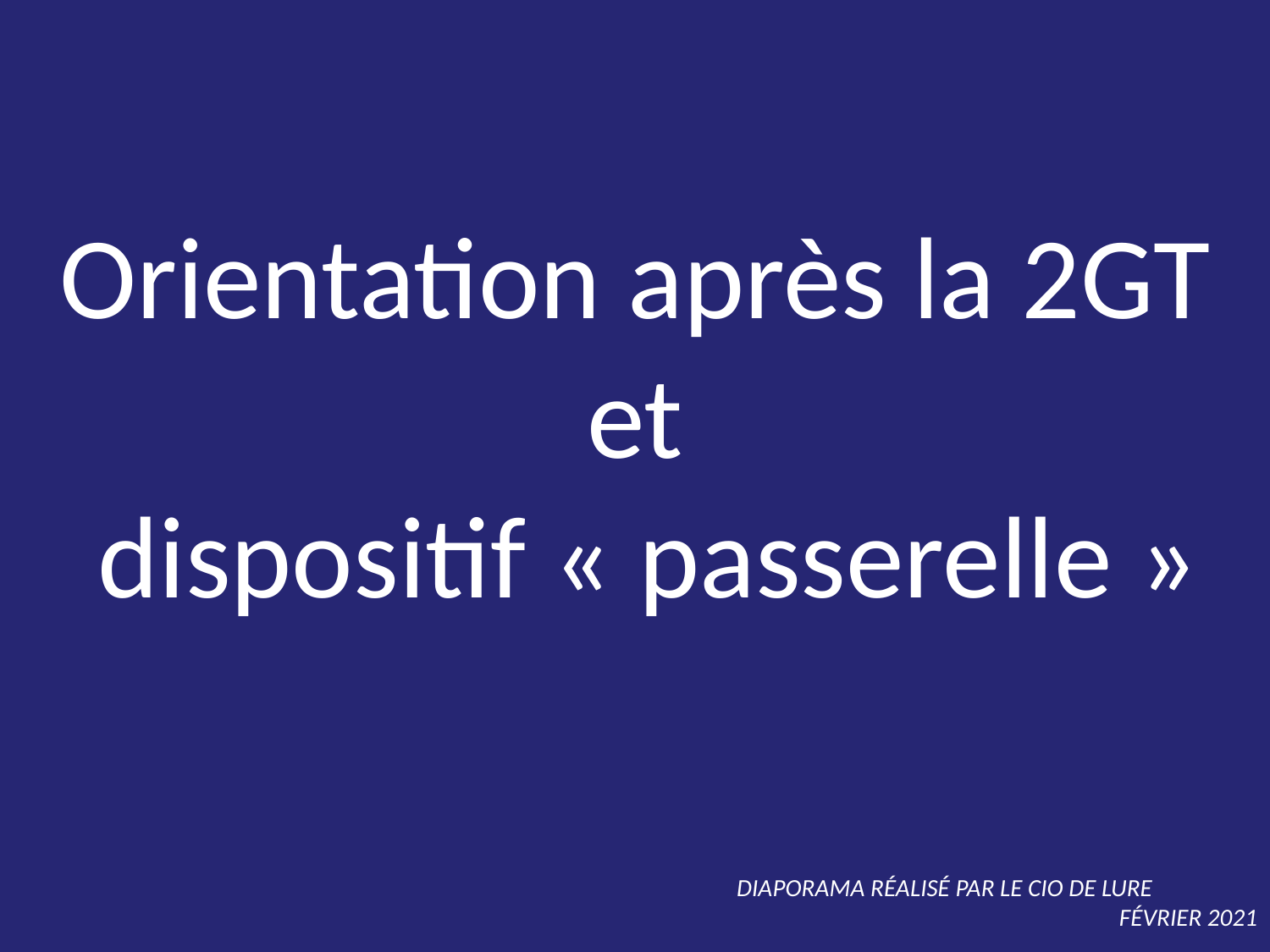

# Orientation après la 2GT et dispositif « passerelle »
Diaporama réalisé par le CIO de LURE
Février 2021